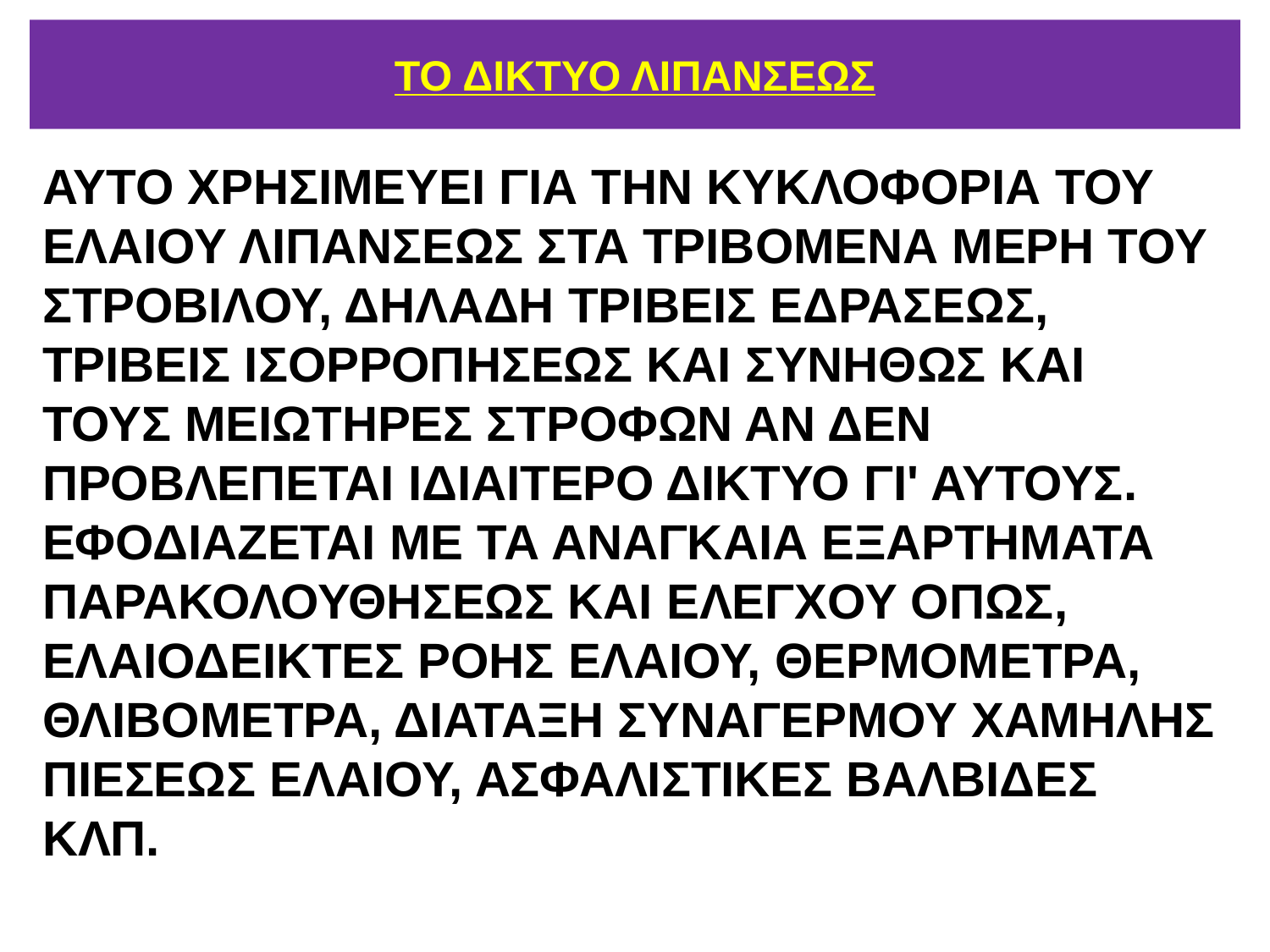

# ΤΟ ΔΙΚΤΥΟ ΛΙΠΑΝΣΕΩΣ
ΑΥΤΟ ΧΡΗΣΙΜΕΥΕΙ ΓΙΑ ΤΗΝ ΚΥΚΛΟΦΟΡΙΑ ΤΟΥ ΕΛΑΙΟΥ ΛΙΠΑΝΣΕΩΣ ΣΤΑ ΤΡΙΒΟΜΕΝΑ ΜΕΡΗ ΤΟΥ ΣΤΡΟΒΙΛΟΥ, ΔΗΛΑΔΗ ΤΡΙΒΕΙΣ ΕΔΡΑΣΕΩΣ, ΤΡΙΒΕΙΣ ΙΣΟΡΡΟΠΗΣΕΩΣ ΚΑΙ ΣΥΝΗΘΩΣ ΚΑΙ ΤΟΥΣ ΜΕΙΩΤΗΡΕΣ ΣΤΡΟΦΩΝ ΑΝ ΔΕΝ ΠΡΟΒΛΕΠΕΤΑΙ ΙΔΙΑΙΤΕΡΟ ΔΙΚΤΥΟ ΓΙ' ΑΥΤΟΥΣ. ΕΦΟΔΙΑΖΕΤΑΙ ΜΕ ΤΑ ΑΝΑΓΚΑΙΑ ΕΞΑΡΤΗΜΑΤΑ ΠΑΡΑΚΟΛΟΥΘΗΣΕΩΣ ΚΑΙ ΕΛΕΓΧΟΥ ΟΠΩΣ, ΕΛΑΙΟΔΕΙΚΤΕΣ ΡΟΗΣ ΕΛΑΙΟΥ, ΘΕΡΜΟΜΕΤΡΑ, ΘΛΙΒΟΜΕΤΡΑ, ΔΙΑΤΑΞΗ ΣΥΝΑΓΕΡΜΟΥ ΧΑΜΗΛΗΣ ΠΙΕΣΕΩΣ ΕΛΑΙΟΥ, ΑΣΦΑΛΙΣΤΙΚΕΣ ΒΑΛΒΙΔΕΣ ΚΛΠ.